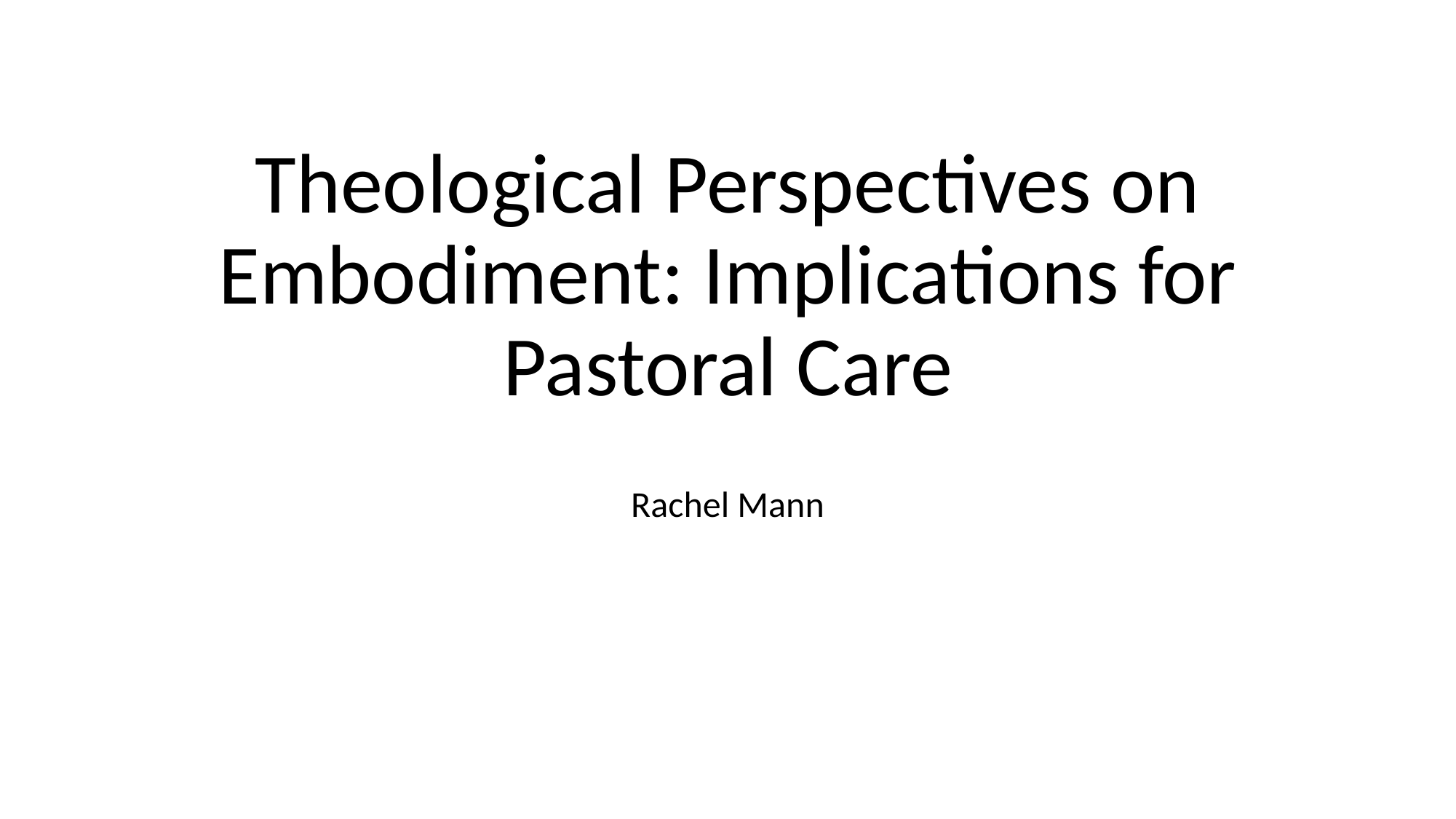

# Theological Perspectives on Embodiment: Implications for Pastoral Care
Rachel Mann